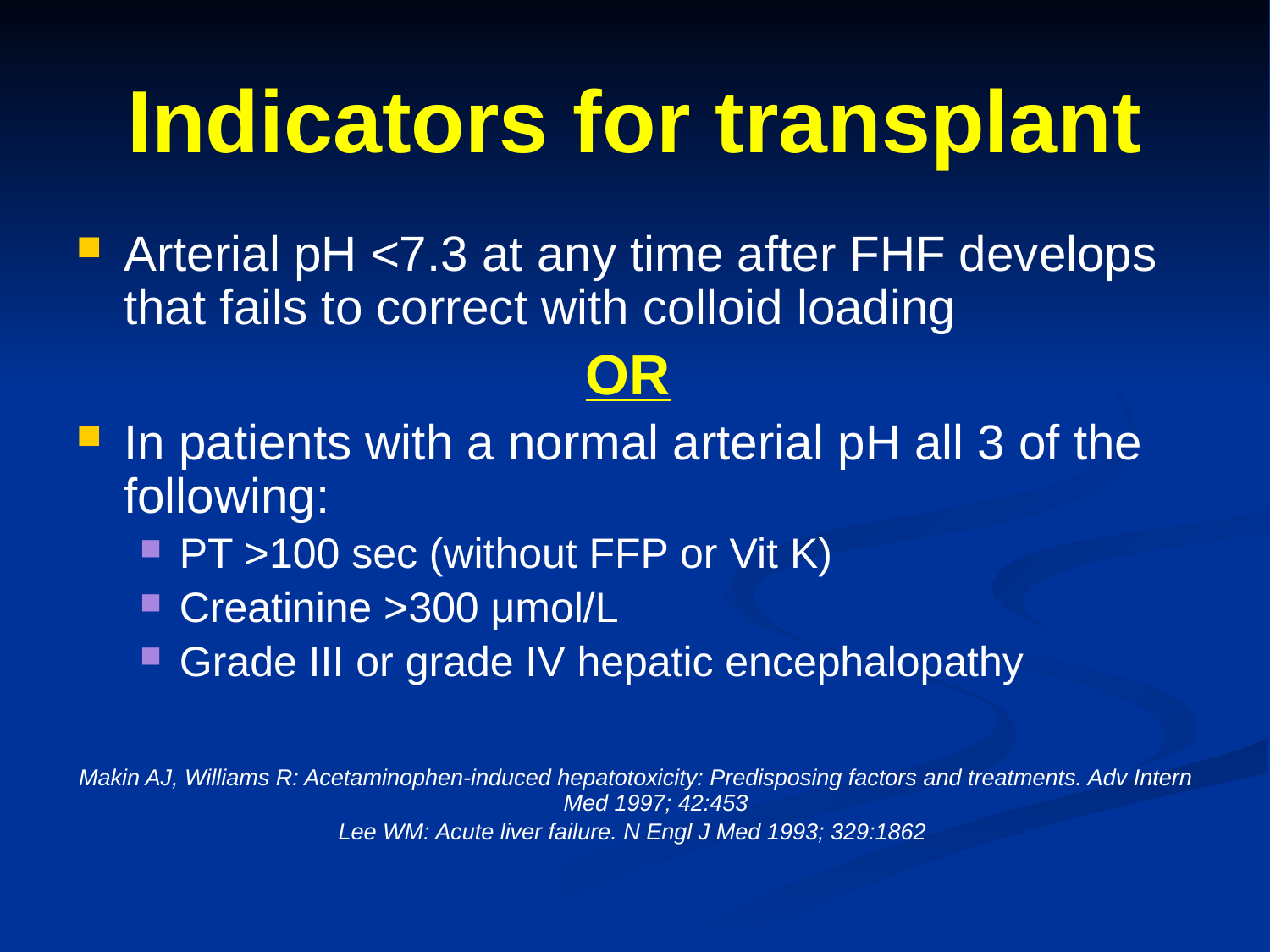

# Indicators for transplant
Arterial pH <7.3 at any time after FHF develops that fails to correct with colloid loading
OR
In patients with a normal arterial pH all 3 of the following:
PT >100 sec (without FFP or Vit K)
Creatinine >300 μmol/L
Grade III or grade IV hepatic encephalopathy

Makin AJ, Williams R: Acetaminophen-induced hepatotoxicity: Predisposing factors and treatments. Adv Intern Med 1997; 42:453
Lee WM: Acute liver failure. N Engl J Med 1993; 329:1862